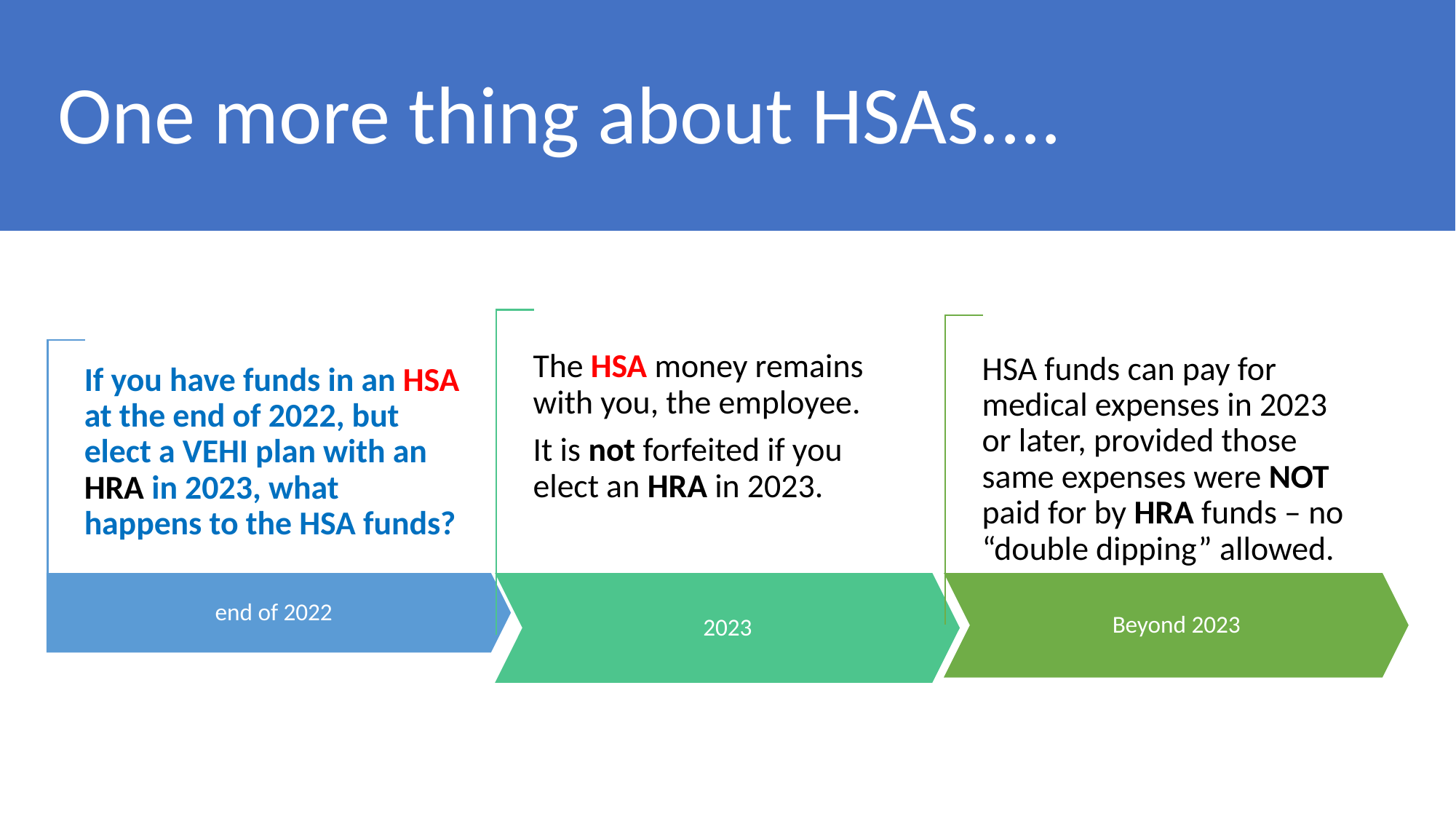

# One more thing about HSAs....
end of 2022
If you have funds in an HSA at the end of 2022, but elect a VEHI plan with an HRA in 2023, what happens to the HSA funds?
2023
The HSA money remains with you, the employee.
It is not forfeited if you elect an HRA in 2023.
Beyond 2023
HSA funds can pay for medical expenses in 2023 or later, provided those same expenses were NOT paid for by HRA funds – no “double dipping” allowed.